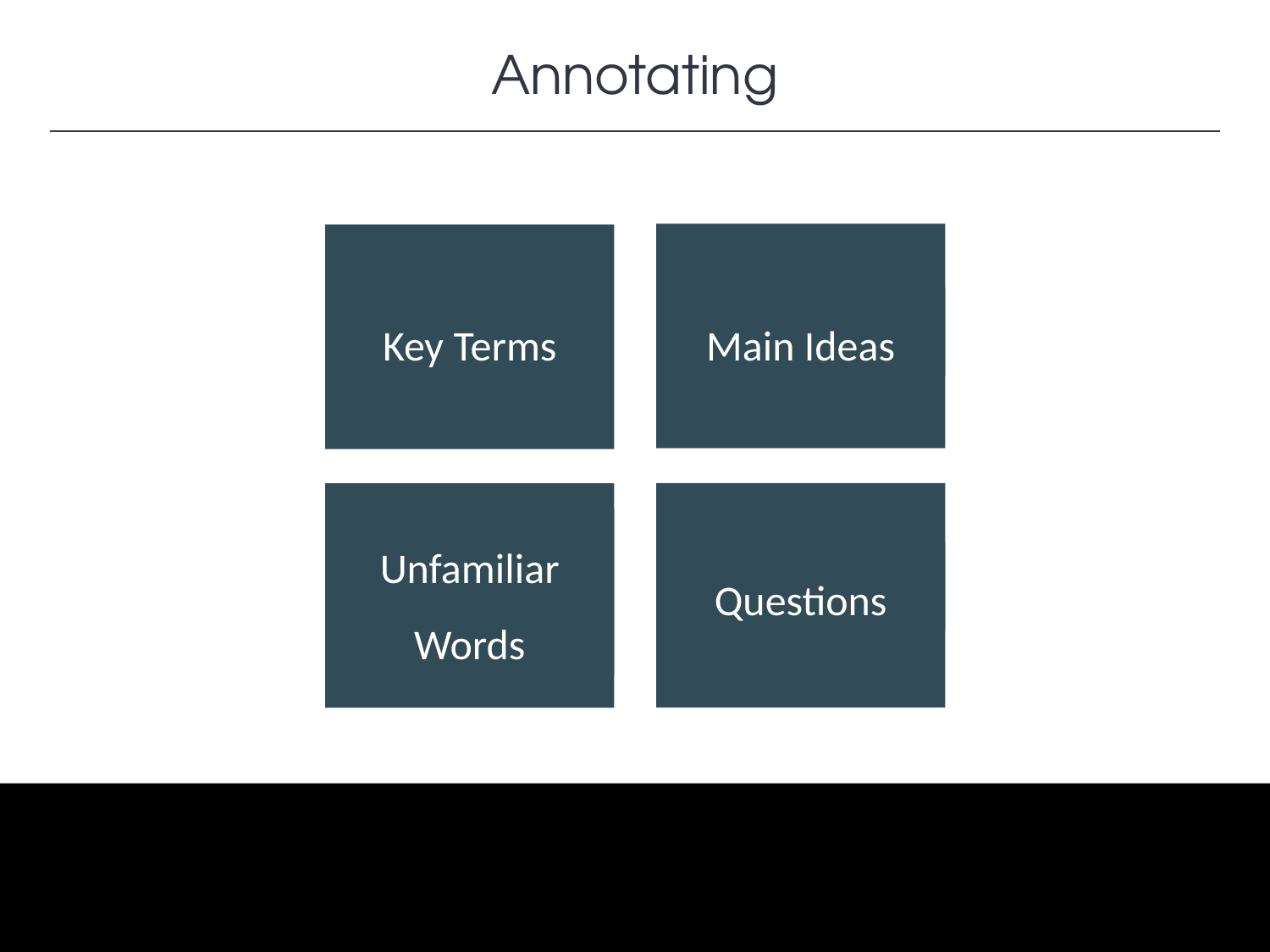

Annotating
HAWKES LEARNING

Main Ideas

Key Terms

Questions

Unfamiliar Words